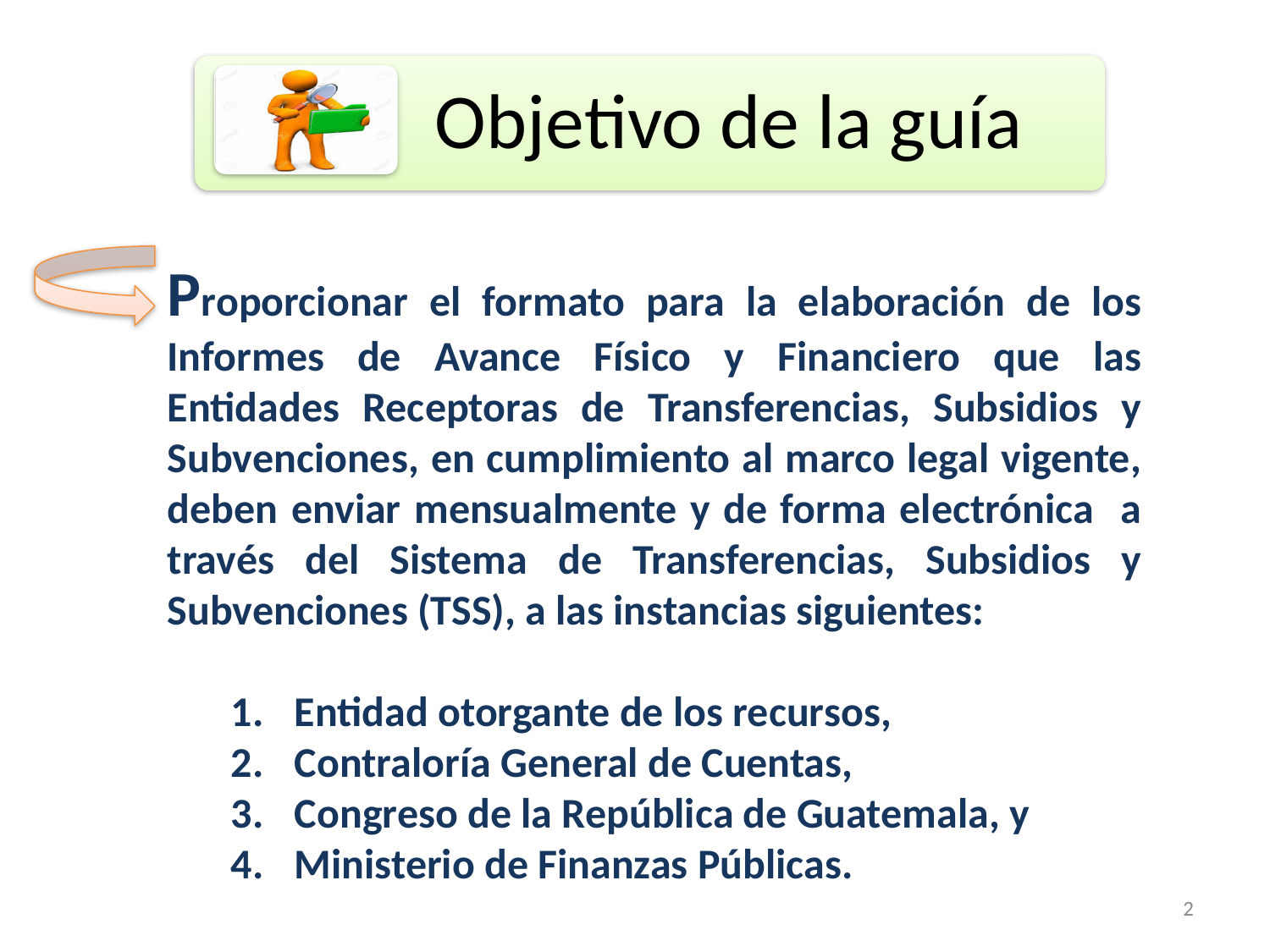

Objetivo de la guía
# OBJETIVO DE LA GUÍA

Proporcionar el formato para la elaboración de los Informes de Avance Físico y Financiero que las Entidades Receptoras de Transferencias, Subsidios y Subvenciones, en cumplimiento al marco legal vigente, deben enviar mensualmente y de forma electrónica  a través del Sistema de Transferencias, Subsidios y Subvenciones (TSS), a las instancias siguientes:

Entidad otorgante de los recursos,
Contraloría General de Cuentas,
Congreso de la República de Guatemala, y
Ministerio de Finanzas Públicas.
2